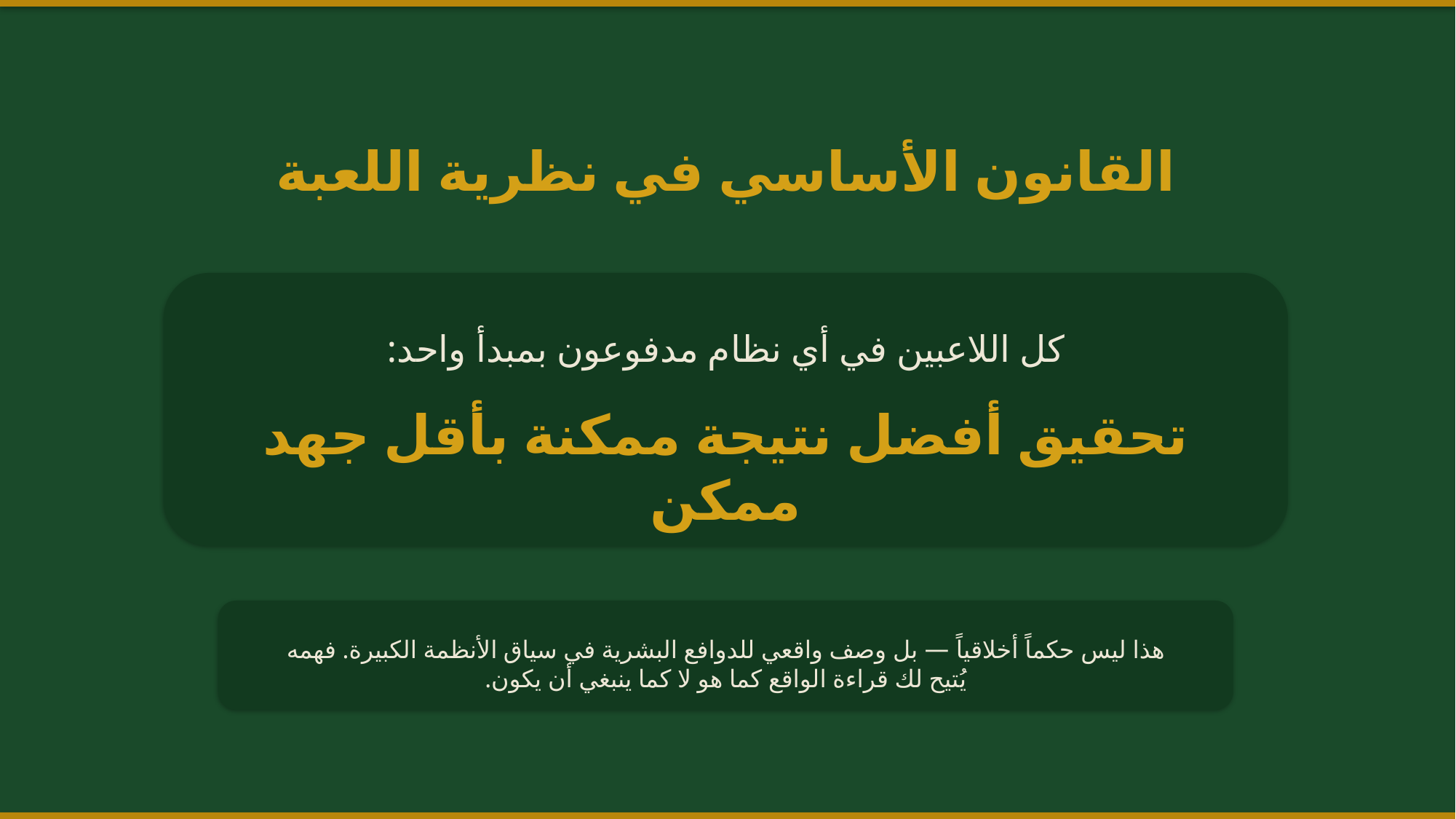

القانون الأساسي في نظرية اللعبة
كل اللاعبين في أي نظام مدفوعون بمبدأ واحد:
تحقيق أفضل نتيجة ممكنة بأقل جهد ممكن
هذا ليس حكماً أخلاقياً — بل وصف واقعي للدوافع البشرية في سياق الأنظمة الكبيرة. فهمه يُتيح لك قراءة الواقع كما هو لا كما ينبغي أن يكون.